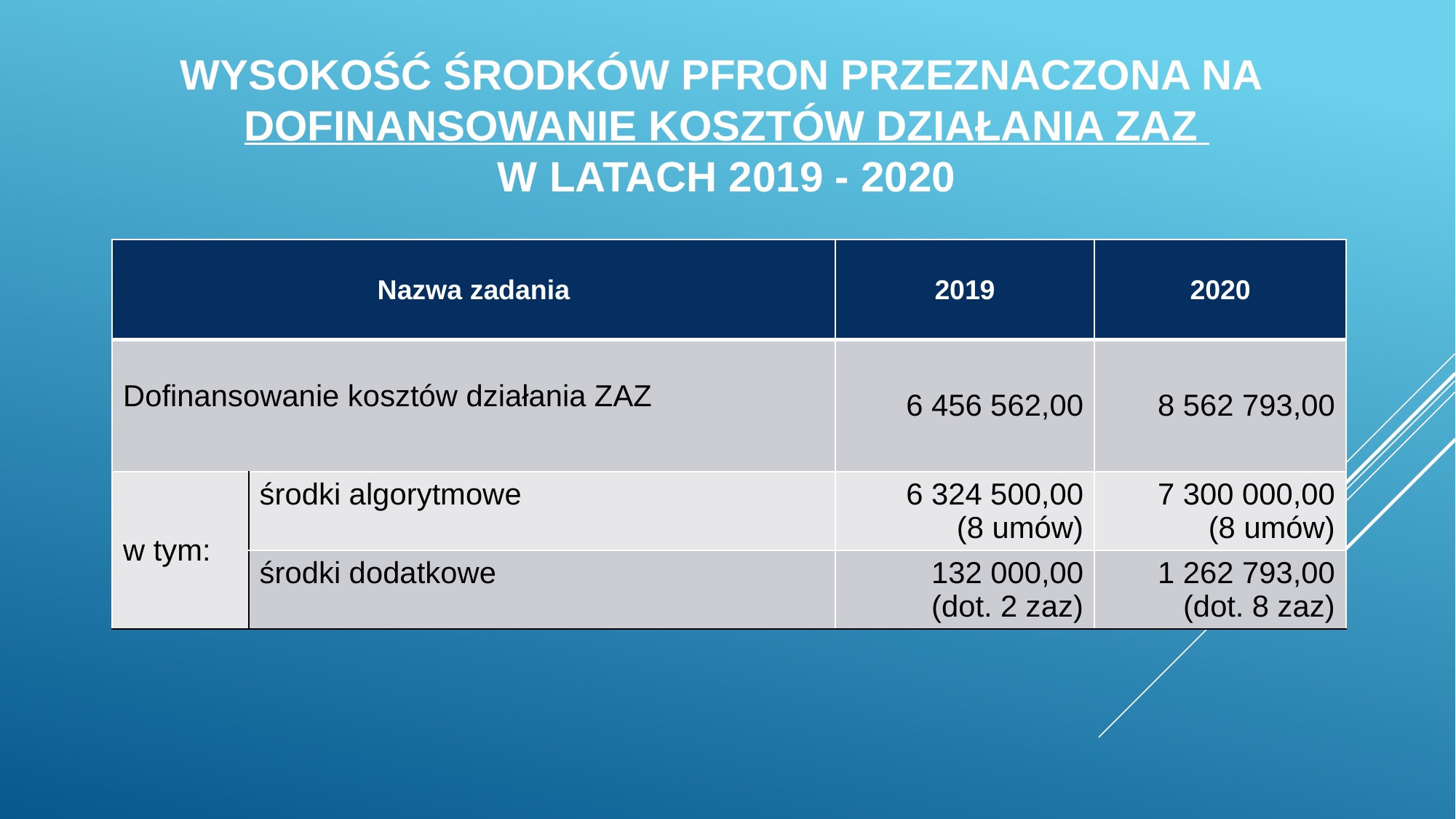

# WYSOKOŚĆ ŚRODKÓW PFRON PRZEZNACZONA NA DOFINANSOWANIE KOSZTÓW DZIAŁANIA ZAZ W LATACH 2019 - 2020
| Nazwa zadania |  | 2019 | 2020 |
| --- | --- | --- | --- |
| Dofinansowanie kosztów działania ZAZ |  | 6 456 562,00 | 8 562 793,00 |
| w tym: | środki algorytmowe | 6 324 500,00 (8 umów) | 7 300 000,00 (8 umów) |
|  | środki dodatkowe | 132 000,00 (dot. 2 zaz) | 1 262 793,00 (dot. 8 zaz) |